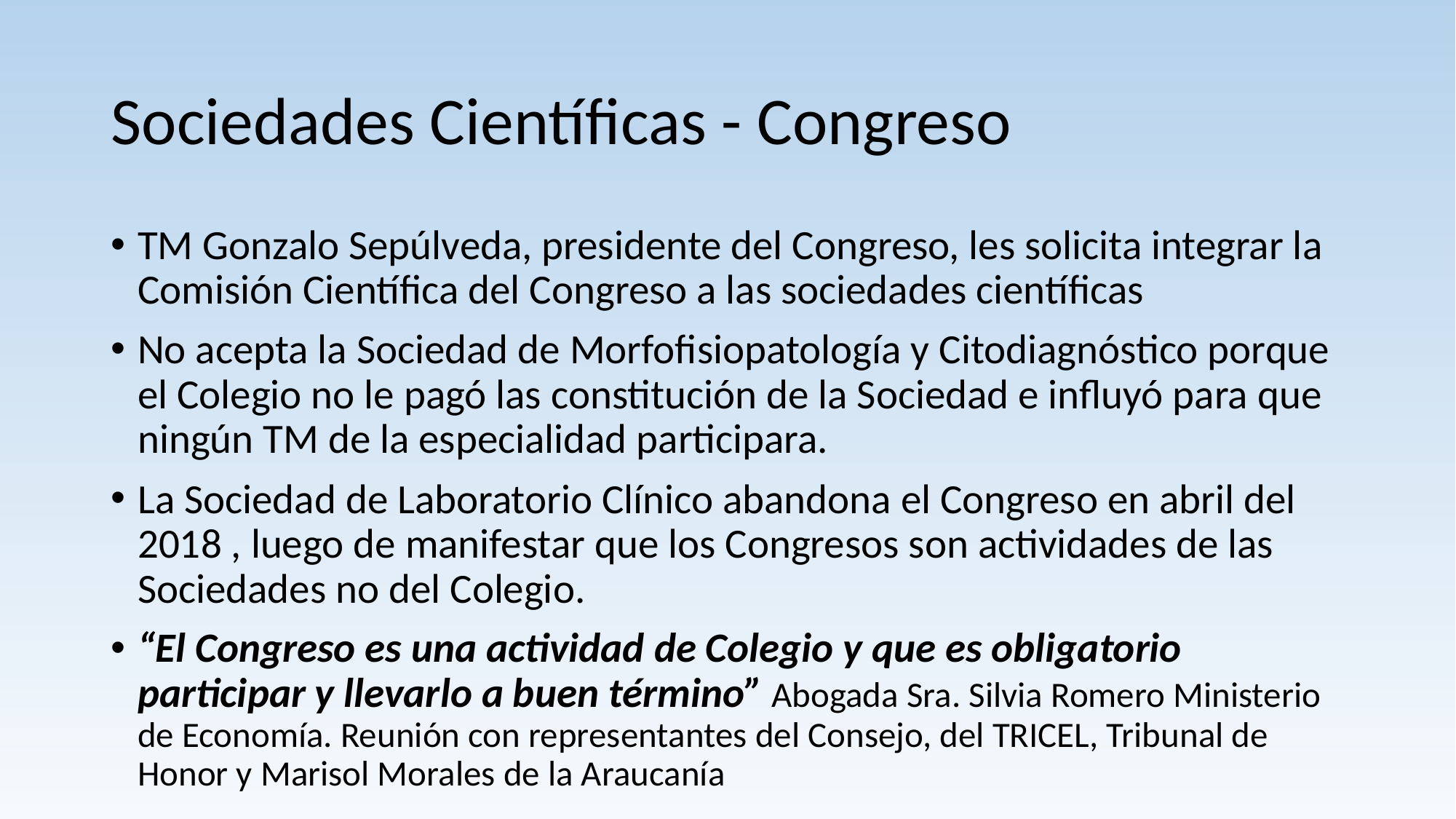

# Sociedades Científicas - Congreso
TM Gonzalo Sepúlveda, presidente del Congreso, les solicita integrar la Comisión Científica del Congreso a las sociedades científicas
No acepta la Sociedad de Morfofisiopatología y Citodiagnóstico porque el Colegio no le pagó las constitución de la Sociedad e influyó para que ningún TM de la especialidad participara.
La Sociedad de Laboratorio Clínico abandona el Congreso en abril del 2018 , luego de manifestar que los Congresos son actividades de las Sociedades no del Colegio.
“El Congreso es una actividad de Colegio y que es obligatorio participar y llevarlo a buen término” Abogada Sra. Silvia Romero Ministerio de Economía. Reunión con representantes del Consejo, del TRICEL, Tribunal de Honor y Marisol Morales de la Araucanía